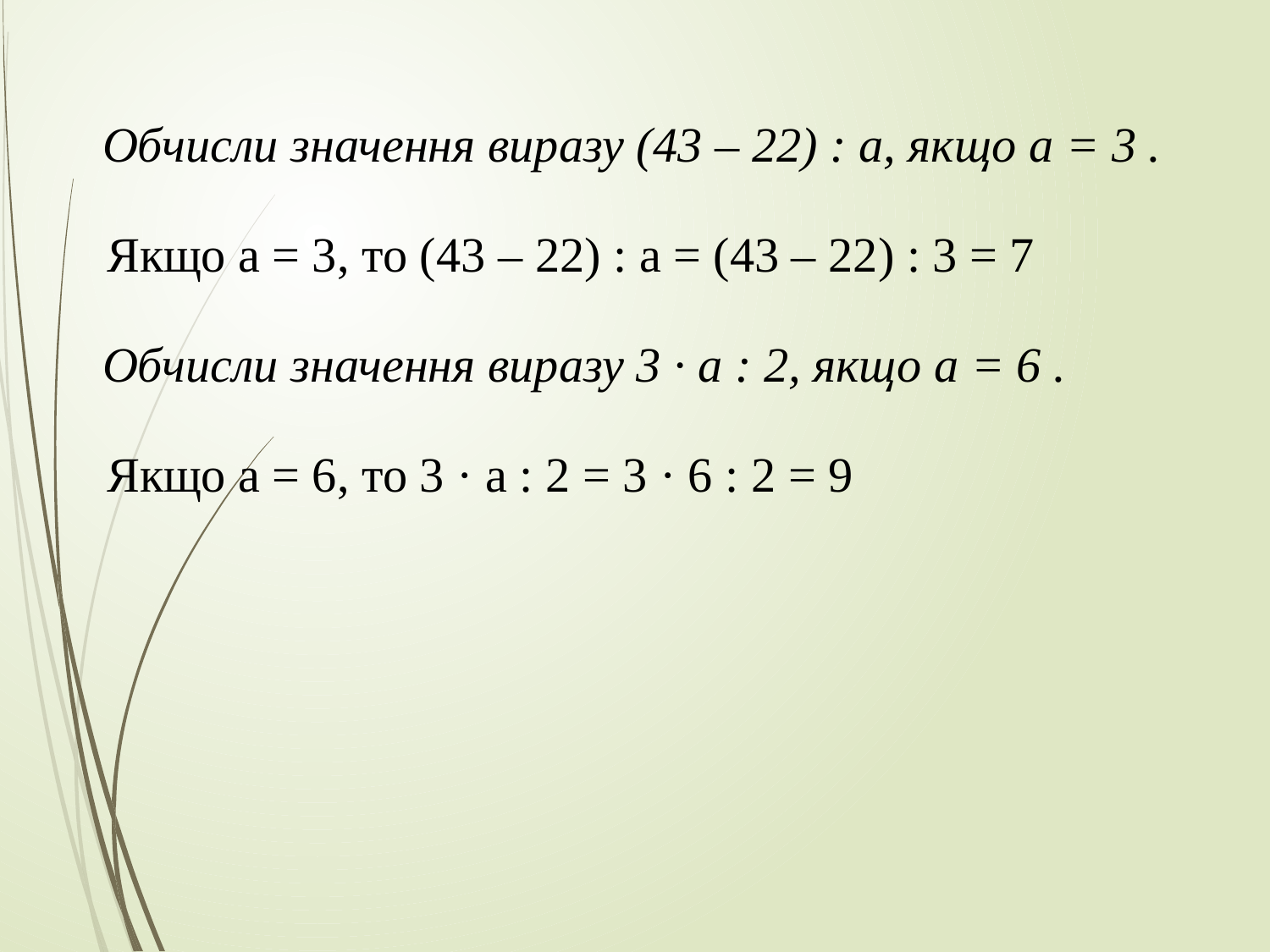

Обчисли значення виразу (43 – 22) : а, якщо а = 3 .
Якщо а = 3, то (43 – 22) : а = (43 – 22) : 3 = 7
Обчисли значення виразу 3 · а : 2, якщо а = 6 .
Якщо а = 6, то 3 · а : 2 = 3 · 6 : 2 = 9